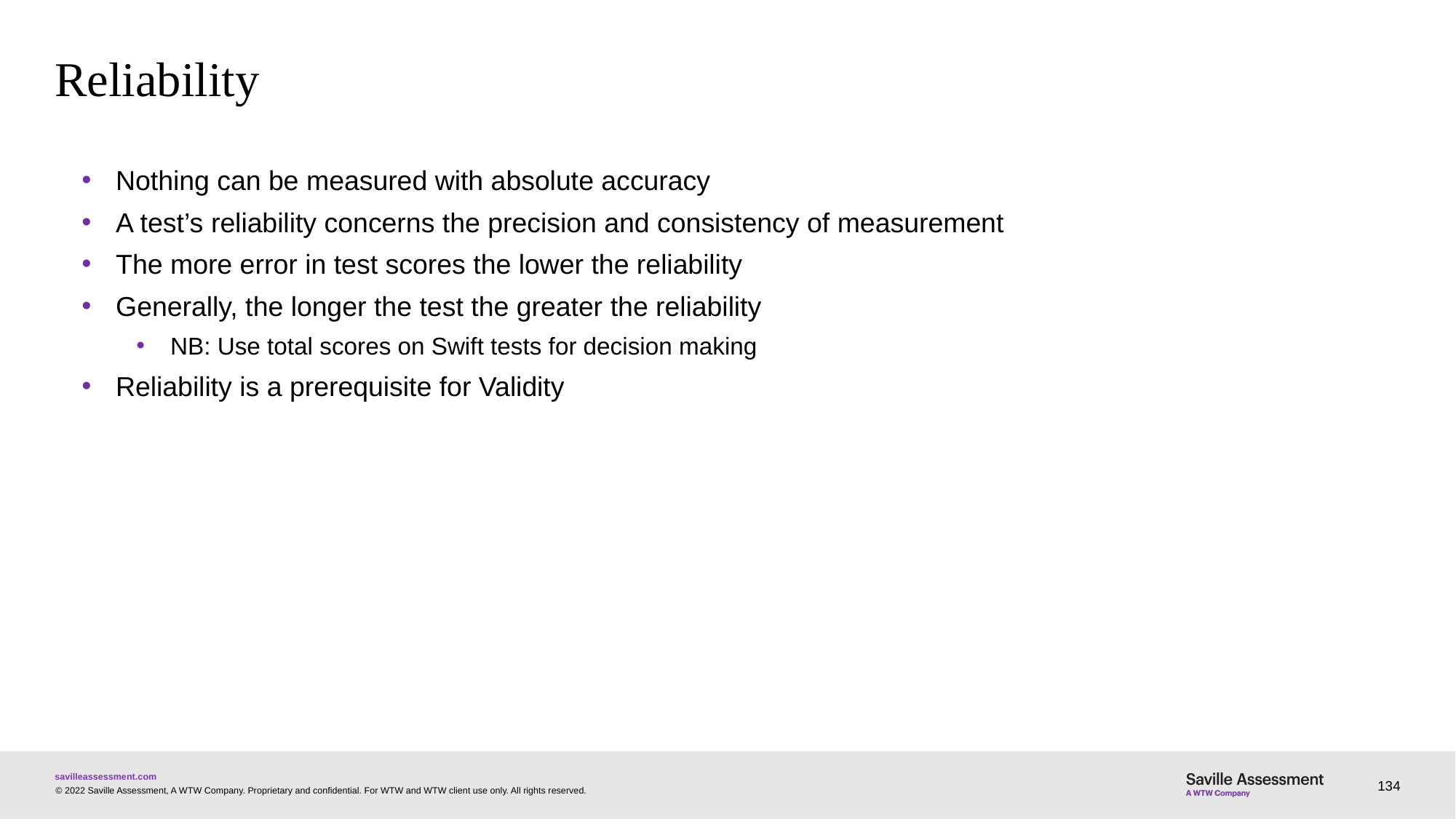

# Reliability

Nothing can be measured with absolute accuracy
A test’s reliability concerns the precision and consistency of measurement
The more error in test scores the lower the reliability
Generally, the longer the test the greater the reliability
NB: Use total scores on Swift tests for decision making
Reliability is a prerequisite for Validity
134
© 2022 Saville Assessment, A WTW Company. Proprietary and confidential. For WTW and WTW client use only. All rights reserved.